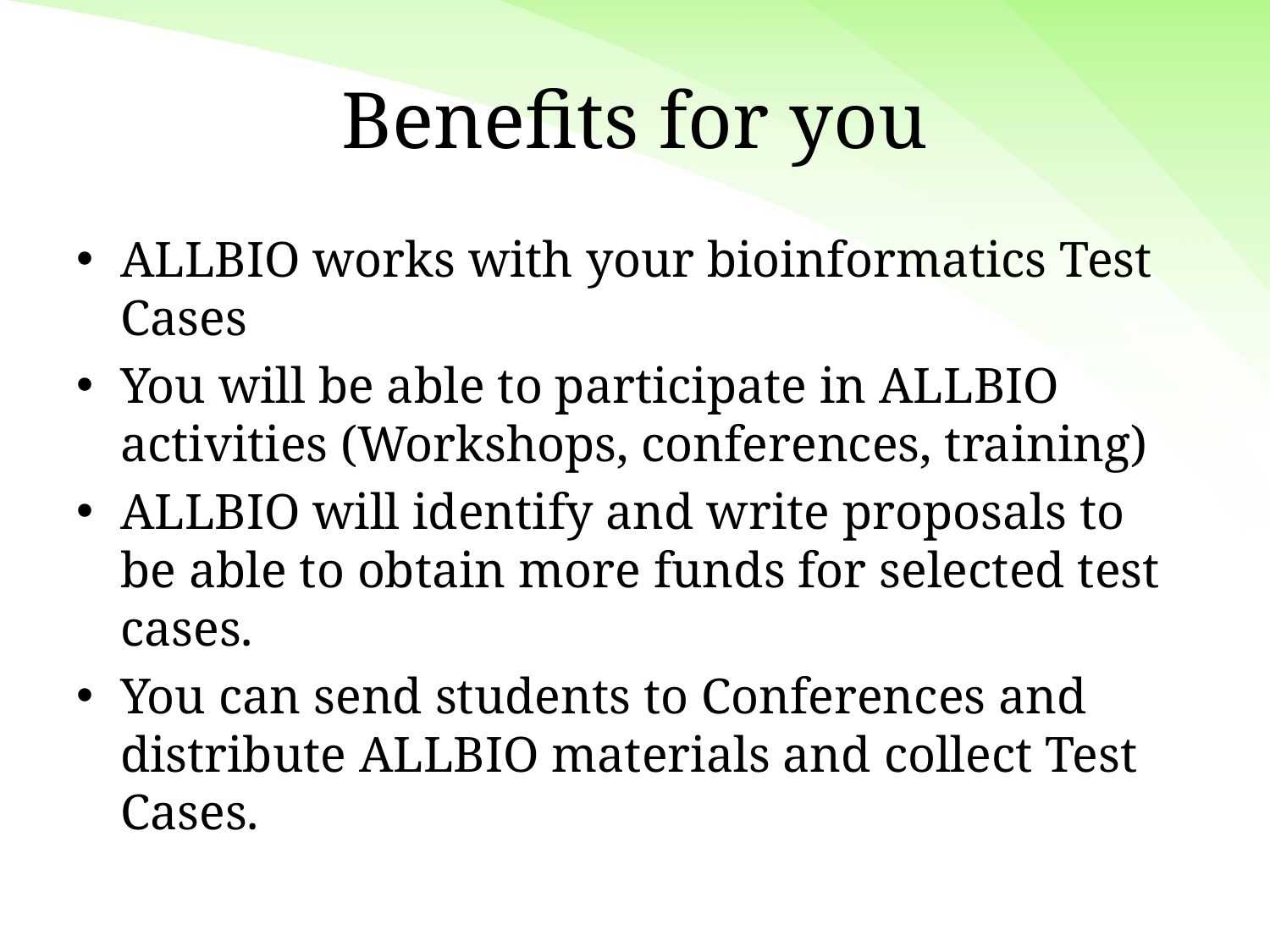

# Benefits for you
ALLBIO works with your bioinformatics Test Cases
You will be able to participate in ALLBIO activities (Workshops, conferences, training)
ALLBIO will identify and write proposals to be able to obtain more funds for selected test cases.
You can send students to Conferences and distribute ALLBIO materials and collect Test Cases.